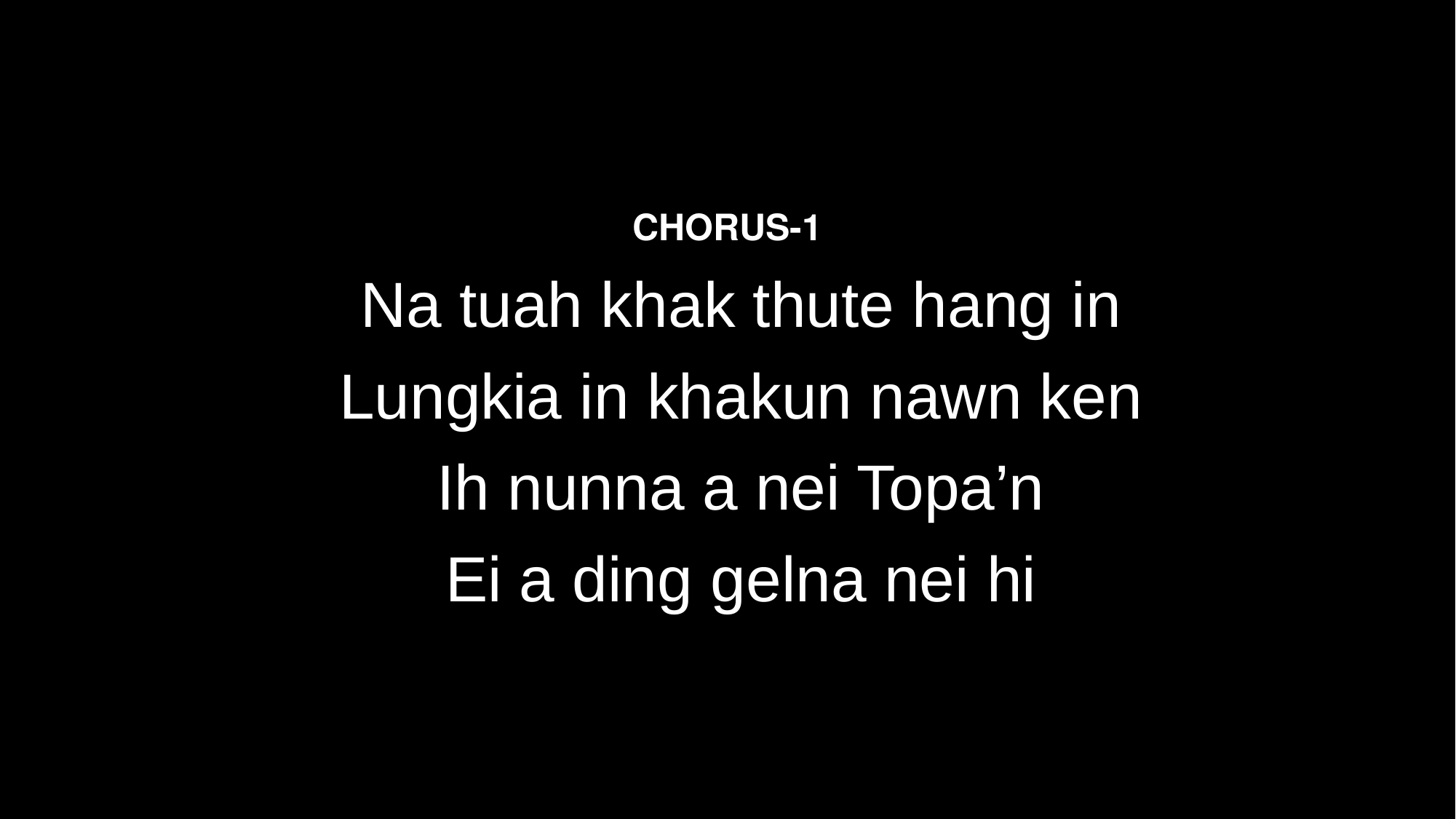

CHORUS-1
Na tuah khak thute hang in
Lungkia in khakun nawn ken
Ih nunna a nei Topa’n
Ei a ding gelna nei hi